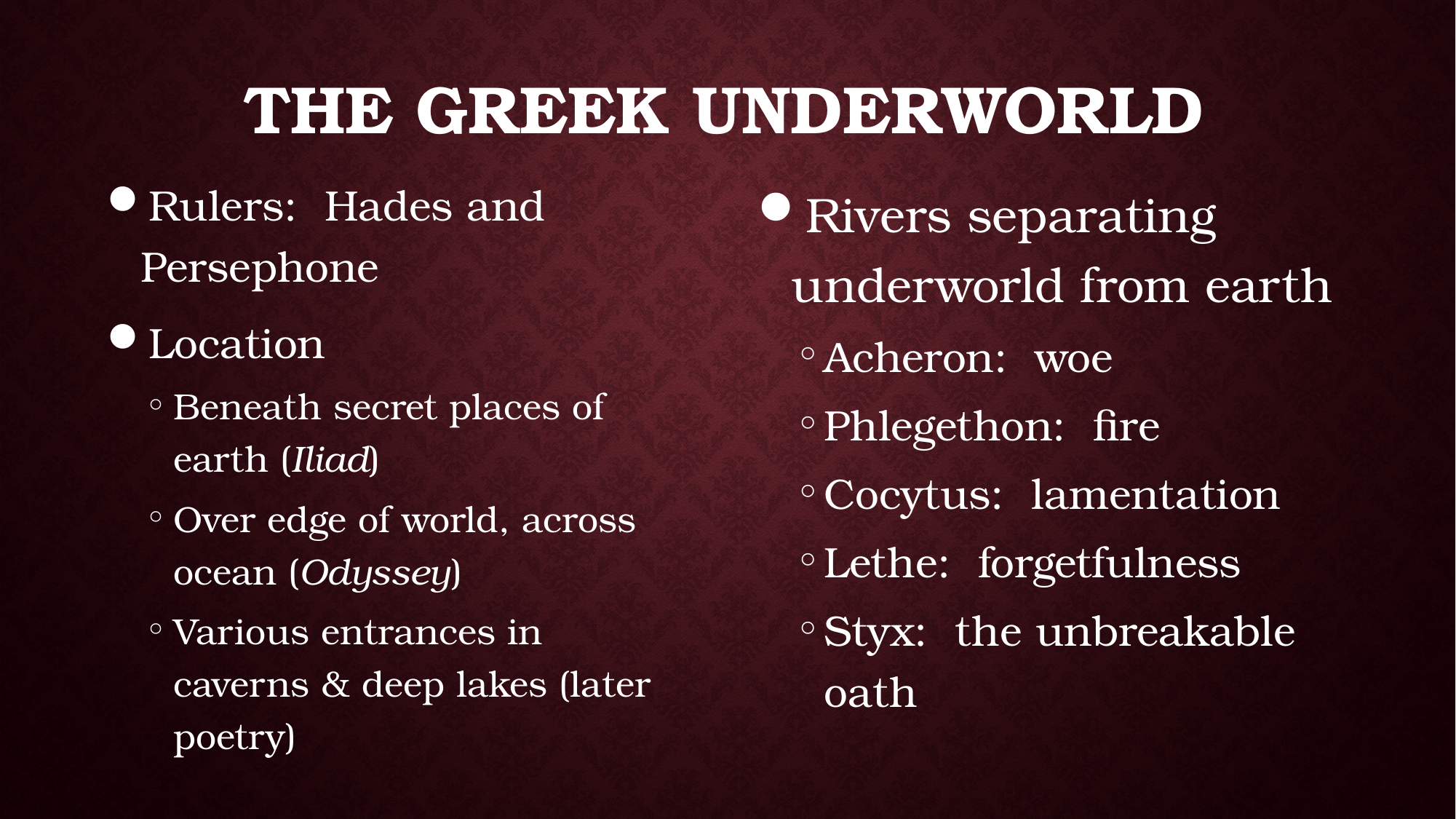

# The GREEK Underworld
Rulers:  Hades and Persephone
Location
Beneath secret places of earth (Iliad)
Over edge of world, across ocean (Odyssey)
Various entrances in caverns & deep lakes (later poetry)
Rivers separating underworld from earth
Acheron:  woe
Phlegethon:  fire
Cocytus:  lamentation
Lethe:  forgetfulness
Styx:  the unbreakable oath